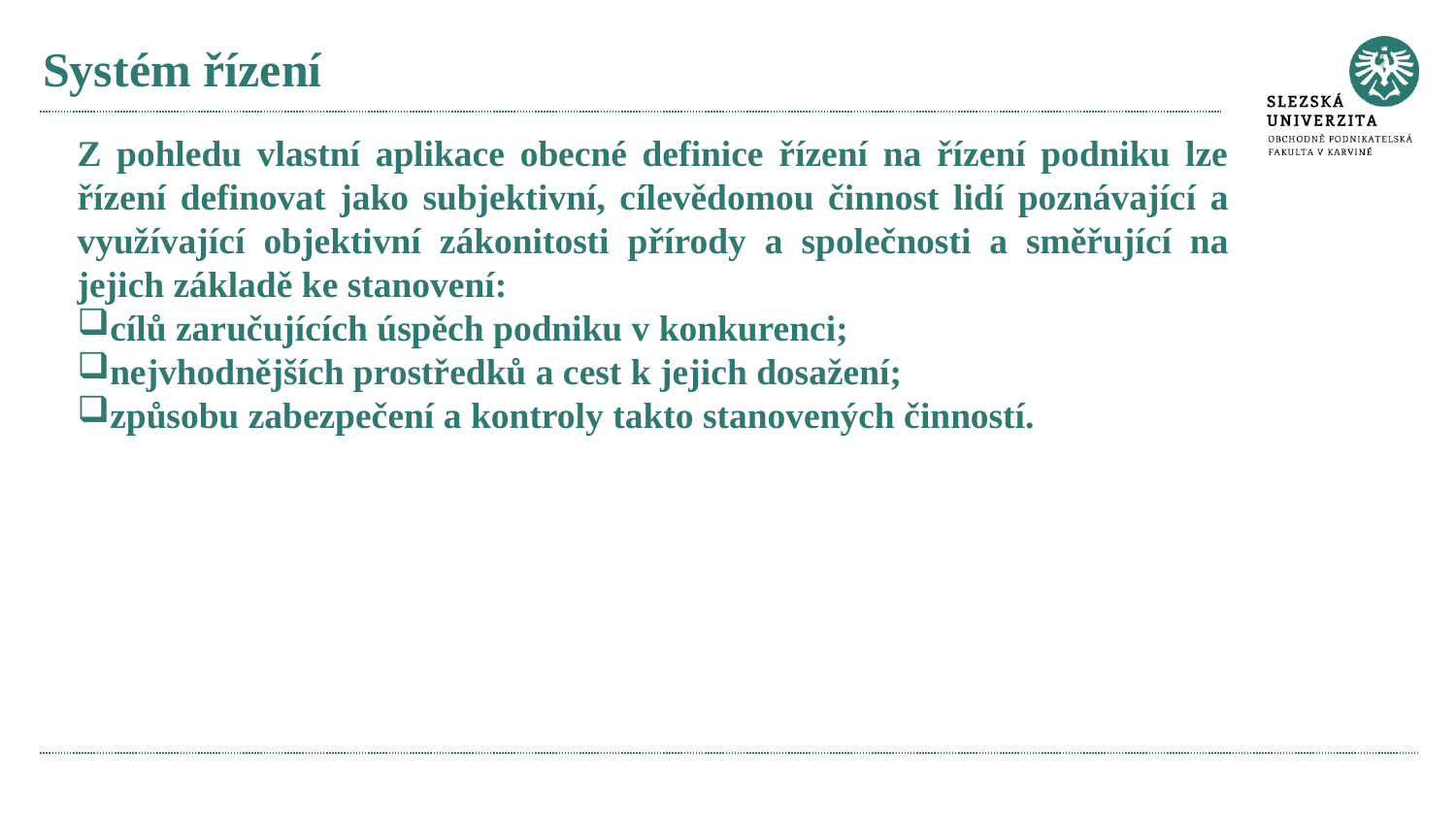

# Systém řízení
Z pohledu vlastní aplikace obecné definice řízení na řízení podniku lze řízení definovat jako subjektivní, cílevědomou činnost lidí poznávající a využívající objektivní zákonitosti přírody a společnosti a směřující na jejich základě ke stanovení:
cílů zaručujících úspěch podniku v konkurenci;
nejvhodnějších prostředků a cest k jejich dosažení;
způsobu zabezpečení a kontroly takto stanovených činností.